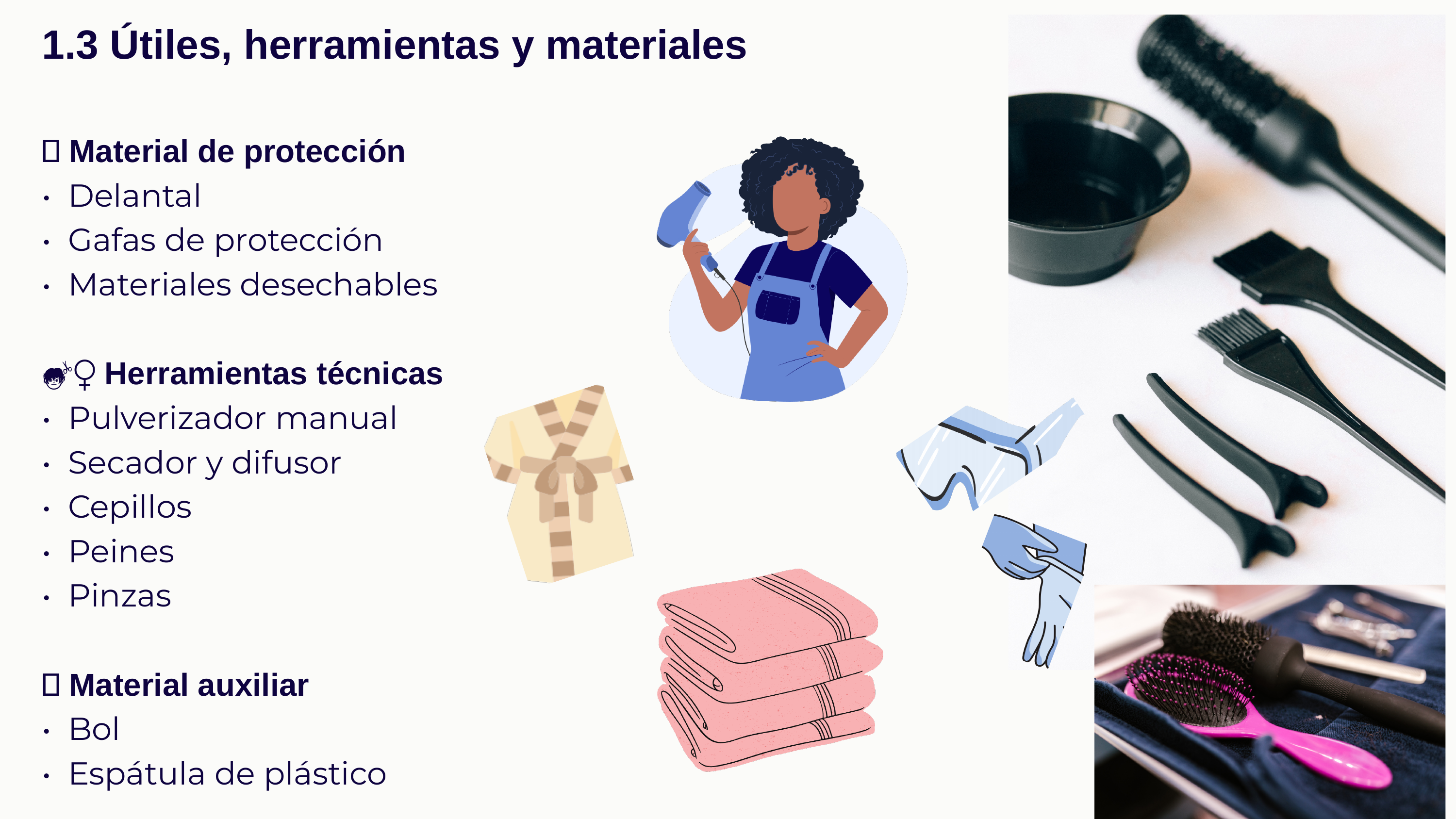

1.3 Útiles, herramientas y materiales

🧼 Material de protección
•  Delantal
•  Gafas de protección
•  Materiales desechables

💇‍♀️ Herramientas técnicas
•  Pulverizador manual
•  Secador y difusor
•  Cepillos
•  Peines
•  Pinzas

🧪 Material auxiliar
•  Bol
•  Espátula de plástico